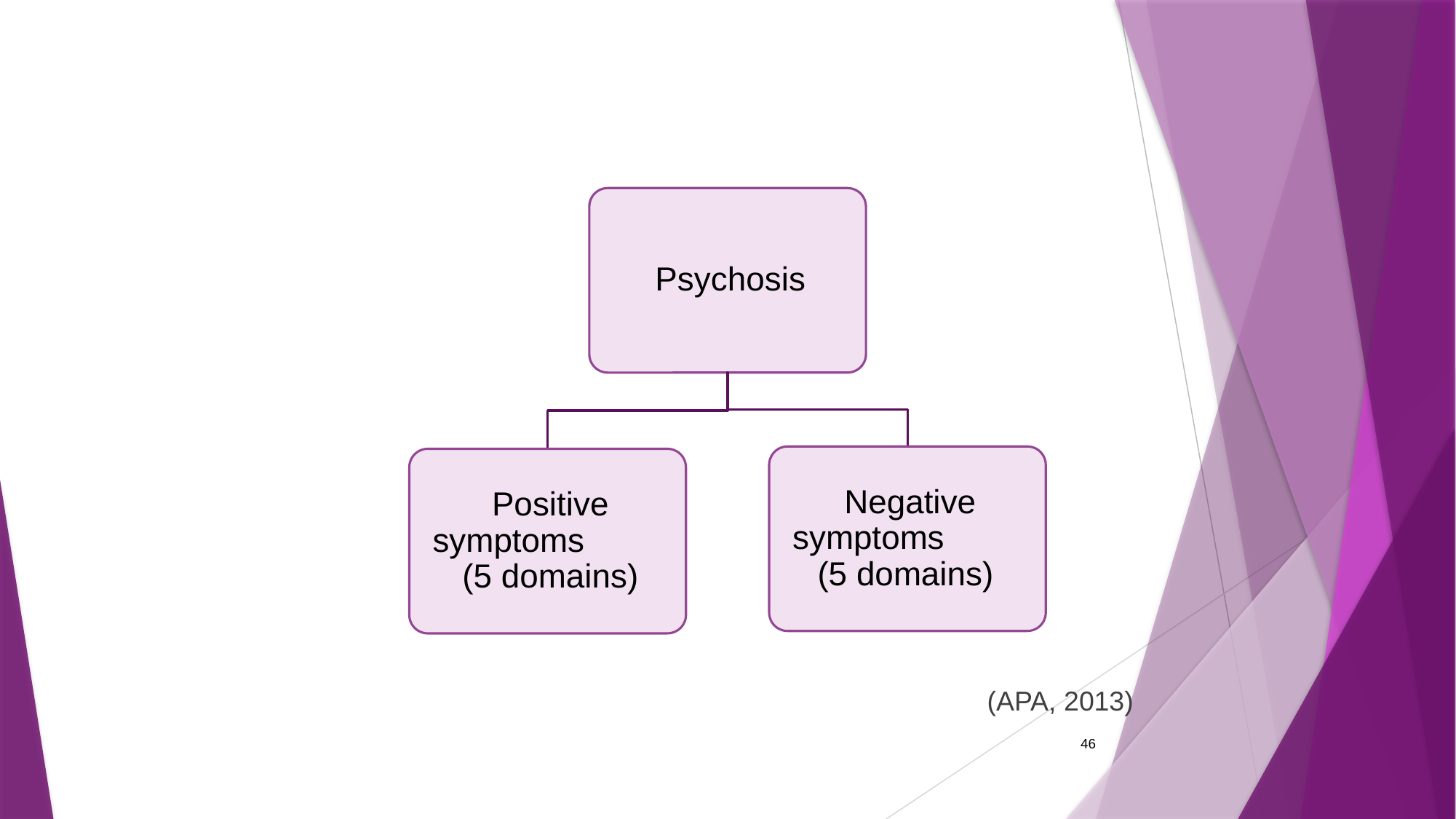

#

Psychosis
Positive symptoms          (5 domains)
Negative symptoms          (5 domains)
 (APA, 2013)
46